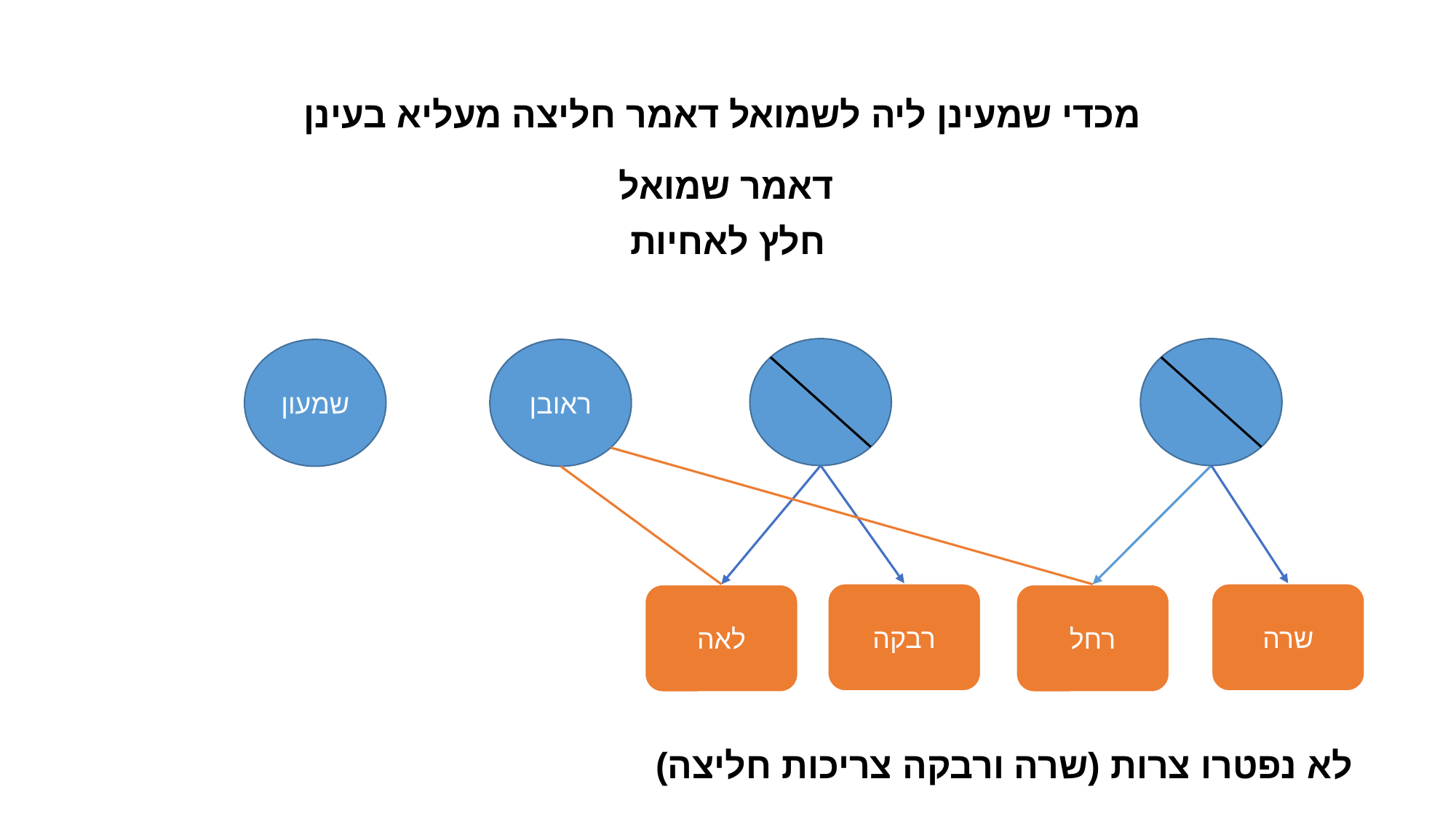

מכדי שמעינן ליה לשמואל דאמר חליצה מעליא בעינן
 דאמר שמואל
חלץ לאחיות

שמעון
ראובן
רבקה
שרה
לאה
רחל
לא נפטרו צרות (שרה ורבקה צריכות חליצה)